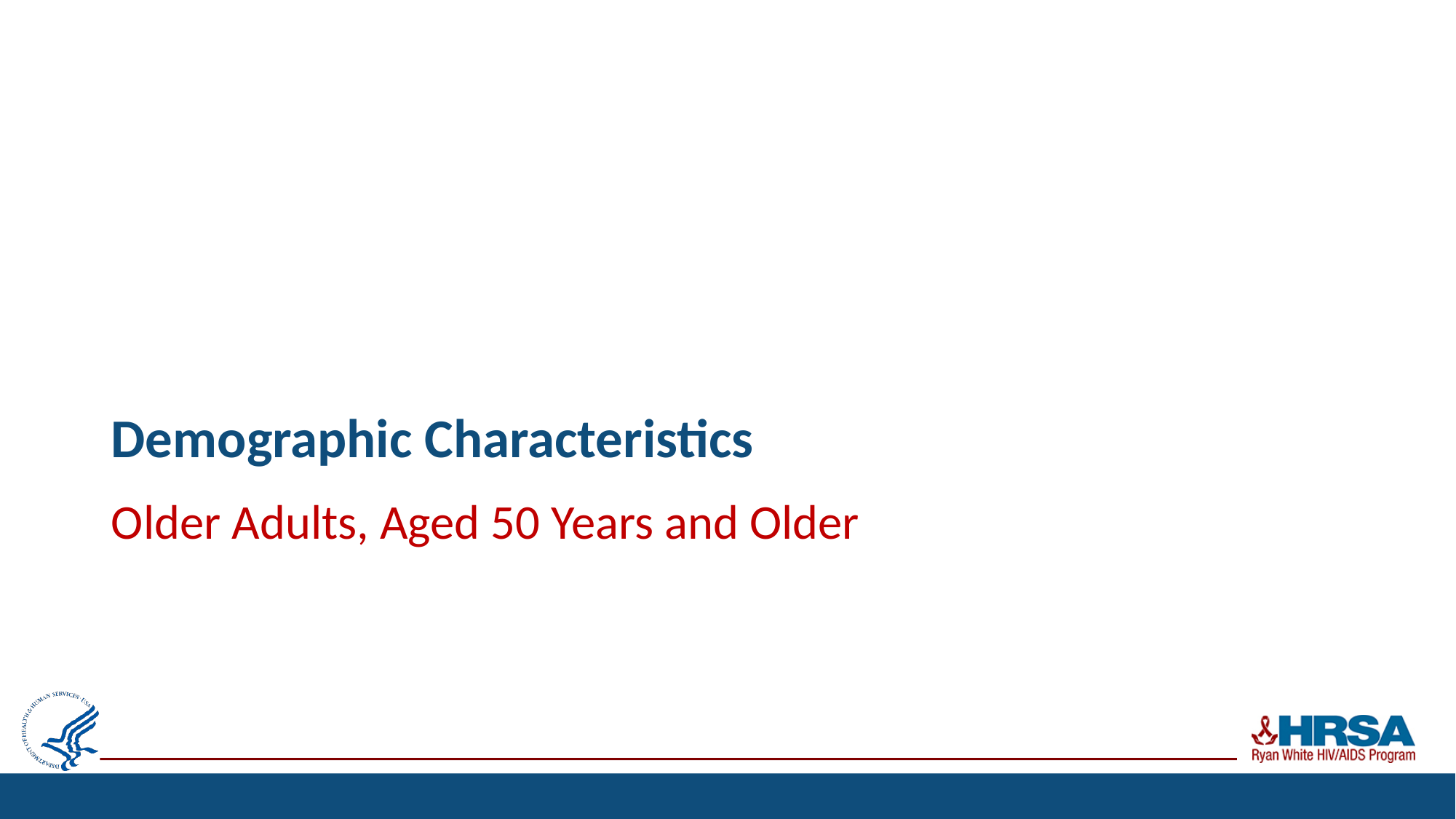

# Demographic Characteristics
Older Adults, Aged 50 Years and Older